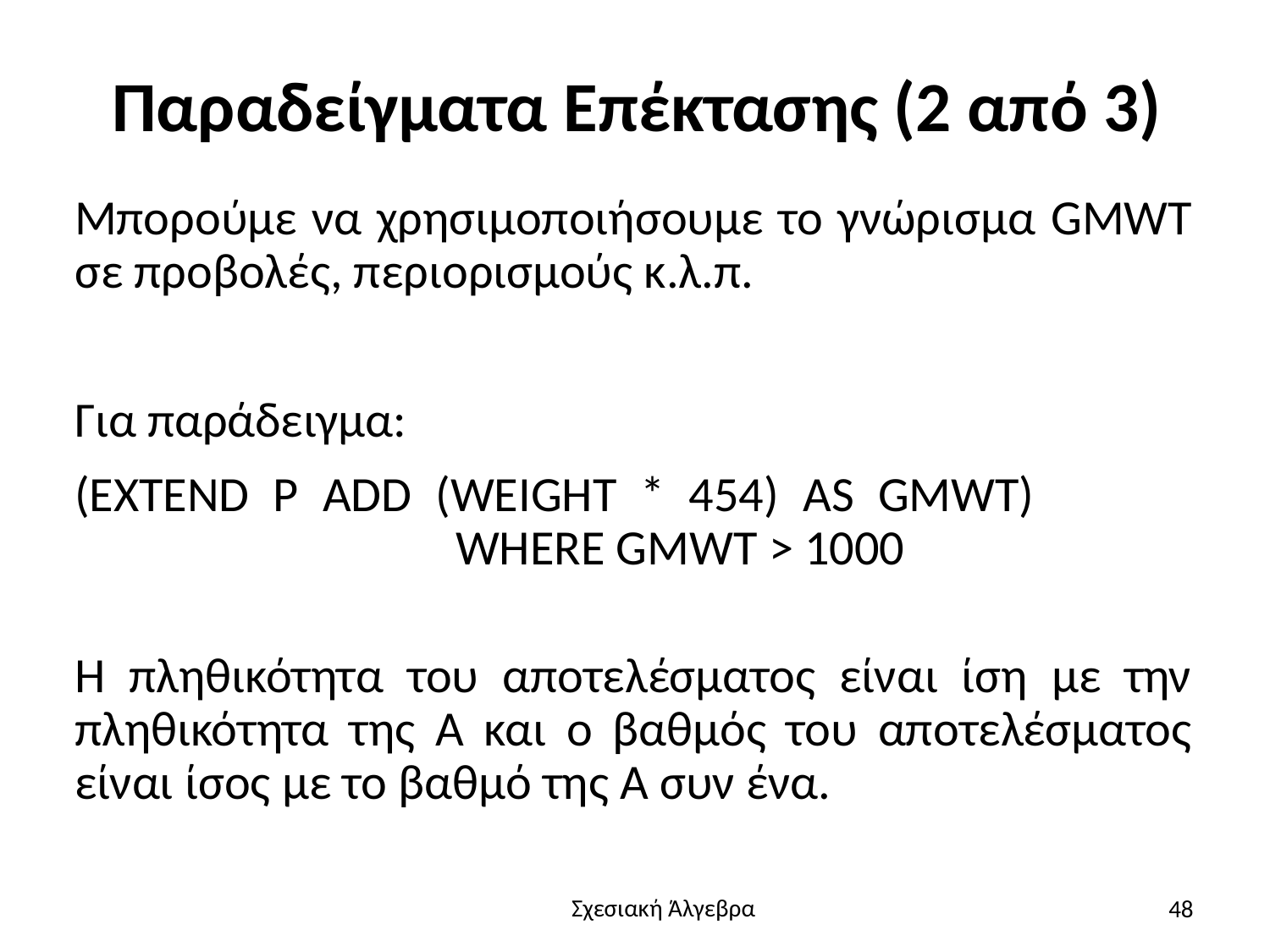

# Παραδείγματα Επέκτασης (2 από 3)
Μπορούμε να χρησιμοποιήσουμε το γνώρισμα GMWT σε προβολές, περιορισμούς κ.λ.π.

Για παράδειγμα:
(EXTEND P ADD (WEIGHT * 454) AS GMWT) 					WHERE GMWT > 1000
Η πληθικότητα του αποτελέσματος είναι ίση με την πληθικότητα της Α και ο βαθμός του αποτελέσματος είναι ίσος με το βαθμό της Α συν ένα.

48
Σχεσιακή Άλγεβρα